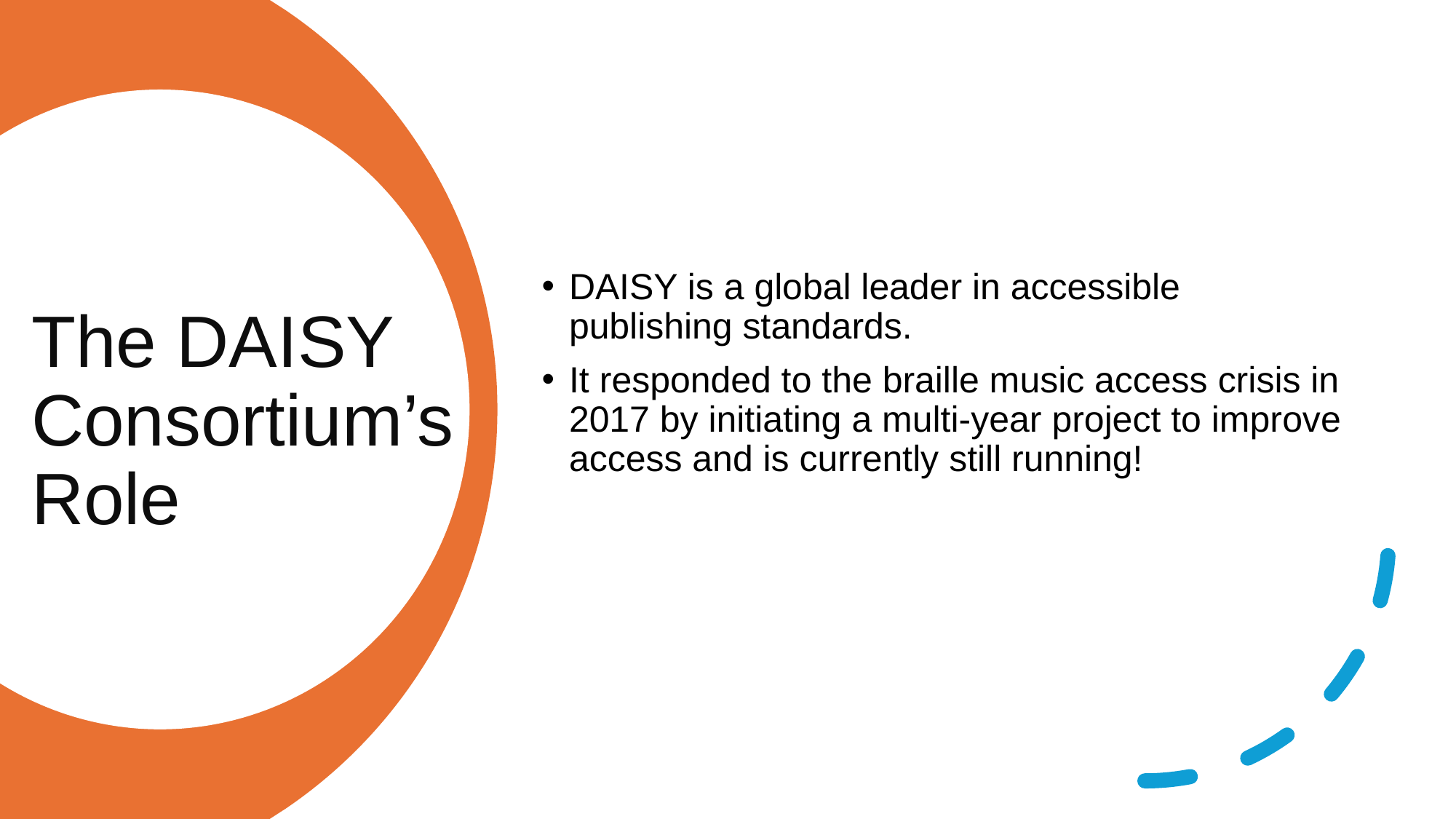

DAISY is a global leader in accessible publishing standards.
It responded to the braille music access crisis in 2017 by initiating a multi-year project to improve access and is currently still running!

# The DAISY Consortium’s Role